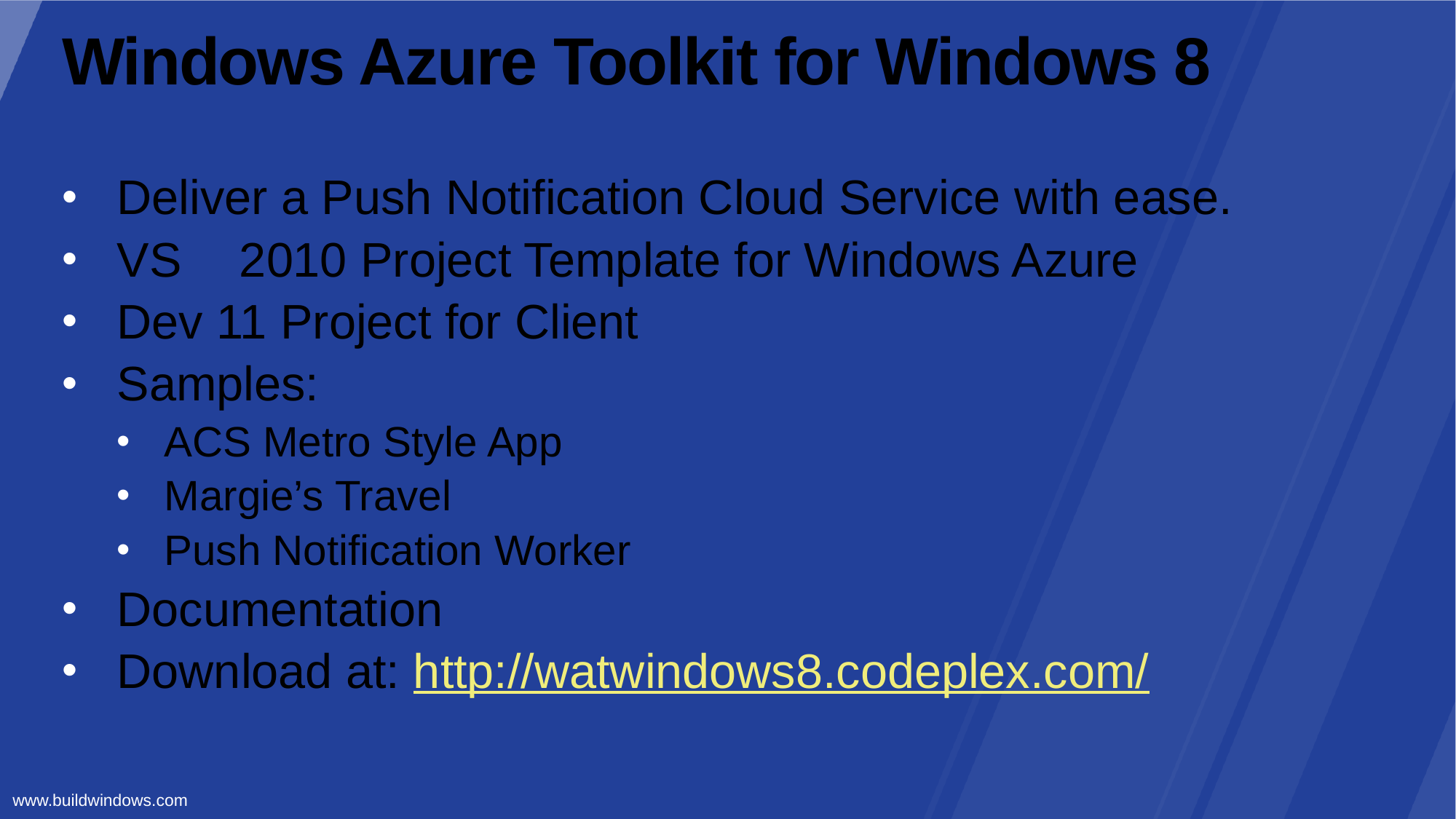

# Windows Azure Toolkit for Windows 8
Deliver a Push Notification Cloud Service with ease.
VS	 2010 Project Template for Windows Azure
Dev 11 Project for Client
Samples:
ACS Metro Style App
Margie’s Travel
Push Notification Worker
Documentation
Download at: http://watwindows8.codeplex.com/